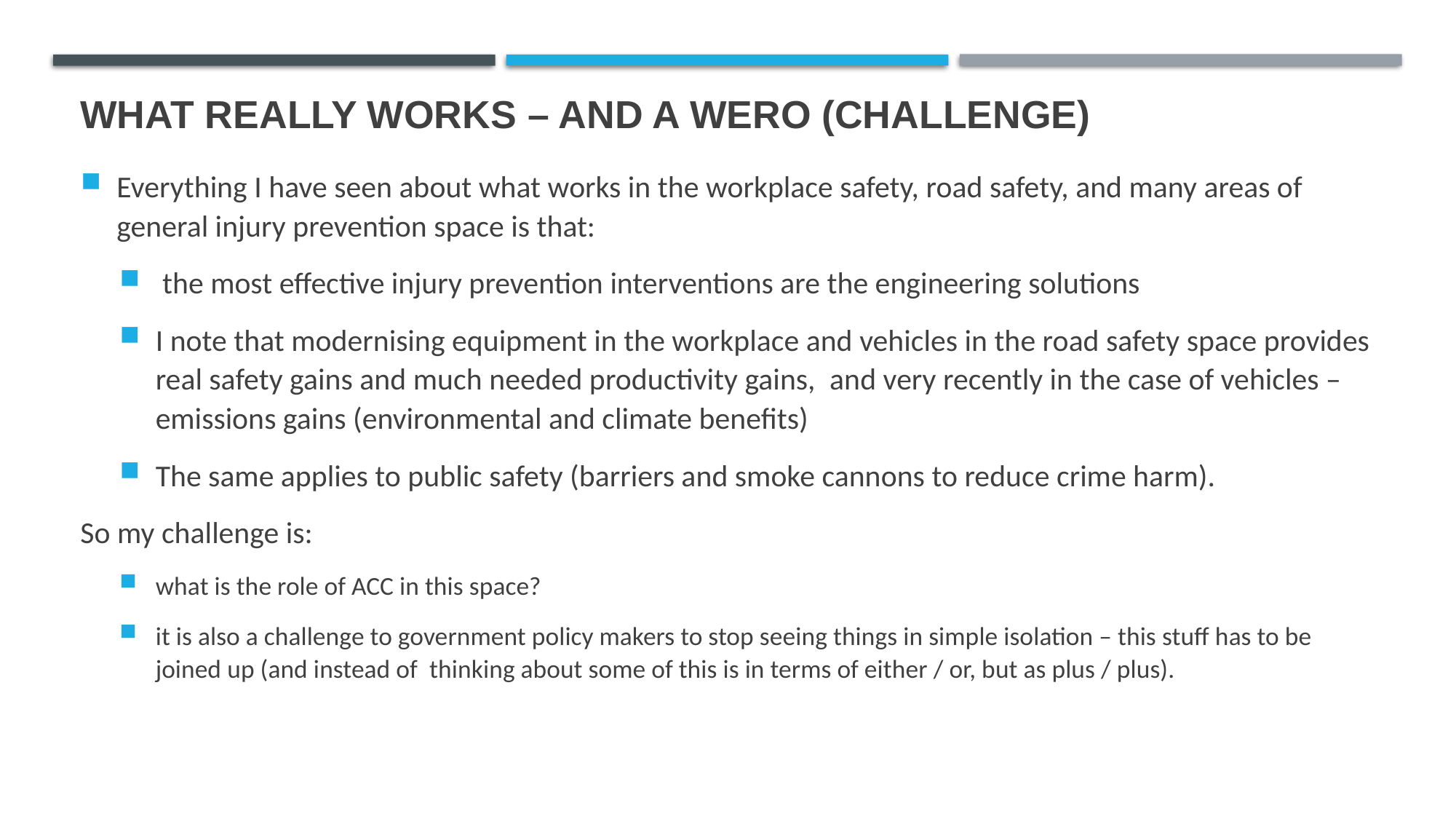

# What really works – and a wero (challenge)
Everything I have seen about what works in the workplace safety, road safety, and many areas of general injury prevention space is that:
 the most effective injury prevention interventions are the engineering solutions
I note that modernising equipment in the workplace and vehicles in the road safety space provides real safety gains and much needed productivity gains,  and very recently in the case of vehicles – emissions gains (environmental and climate benefits)
The same applies to public safety (barriers and smoke cannons to reduce crime harm).
So my challenge is:
what is the role of ACC in this space?
it is also a challenge to government policy makers to stop seeing things in simple isolation – this stuff has to be joined up (and instead of  thinking about some of this is in terms of either / or, but as plus / plus).